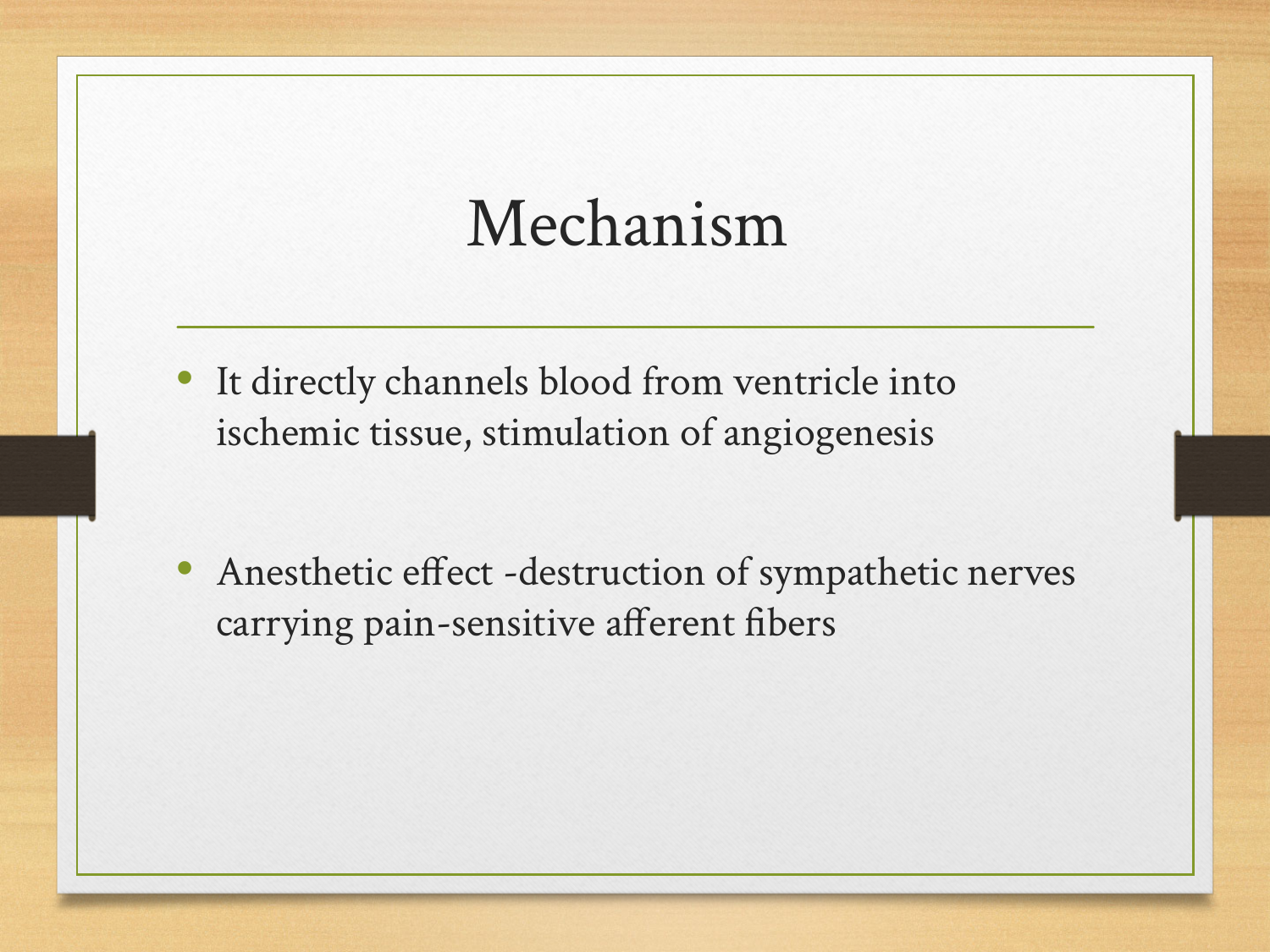

# Mechanism
It directly channels blood from ventricle into ischemic tissue, stimulation of angiogenesis

Anesthetic effect -destruction of sympathetic nerves carrying pain-sensitive afferent fibers